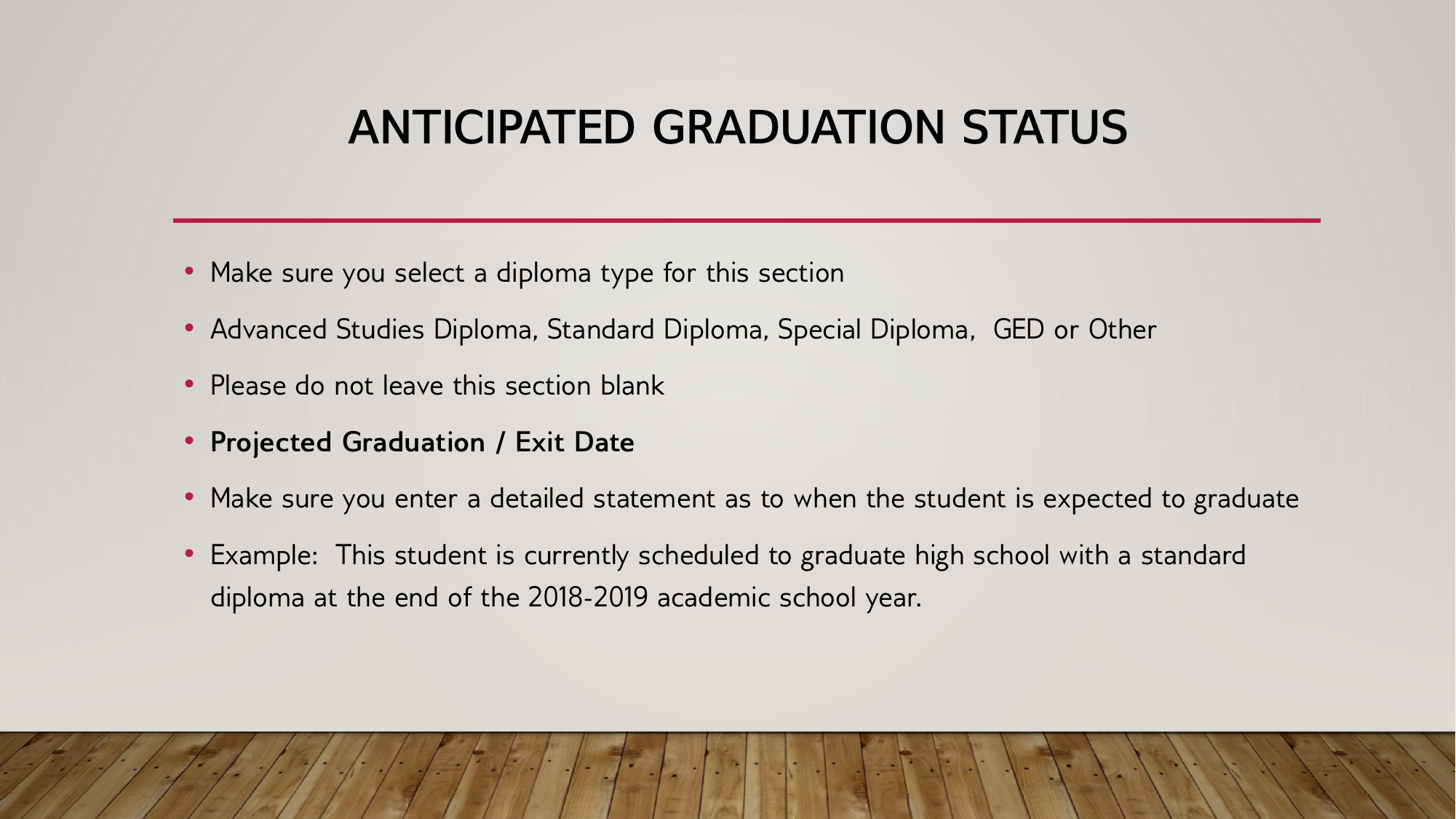

# Anticipated Graduation Status
Make sure you select a diploma type for this section
Advanced Studies Diploma, Standard Diploma, Special Diploma,  GED or Other
Please do not leave this section blank
Projected Graduation / Exit Date
Make sure you enter a detailed statement as to when the student is expected to graduate
Example:  This student is currently scheduled to graduate high school with a standard diploma at the end of the 2018-2019 academic school year.